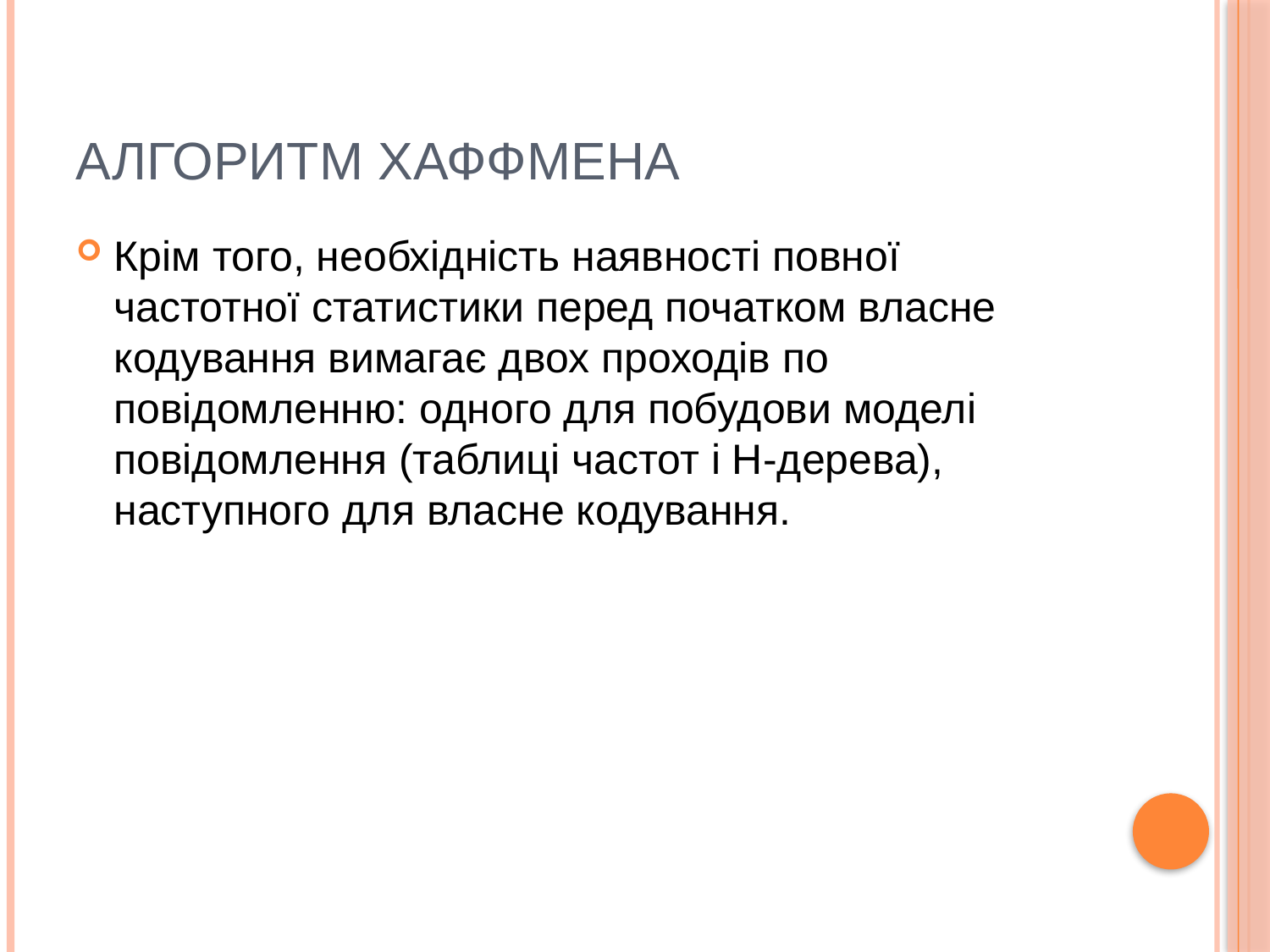

# Алгоритм Хаффмена
Крім того, необхідність наявності повної частотної статистики перед початком власне кодування вимагає двох проходів по повідомленню: одного для побудови моделі повідомлення (таблиці частот і Н-дерева), наступного для власне кодування.